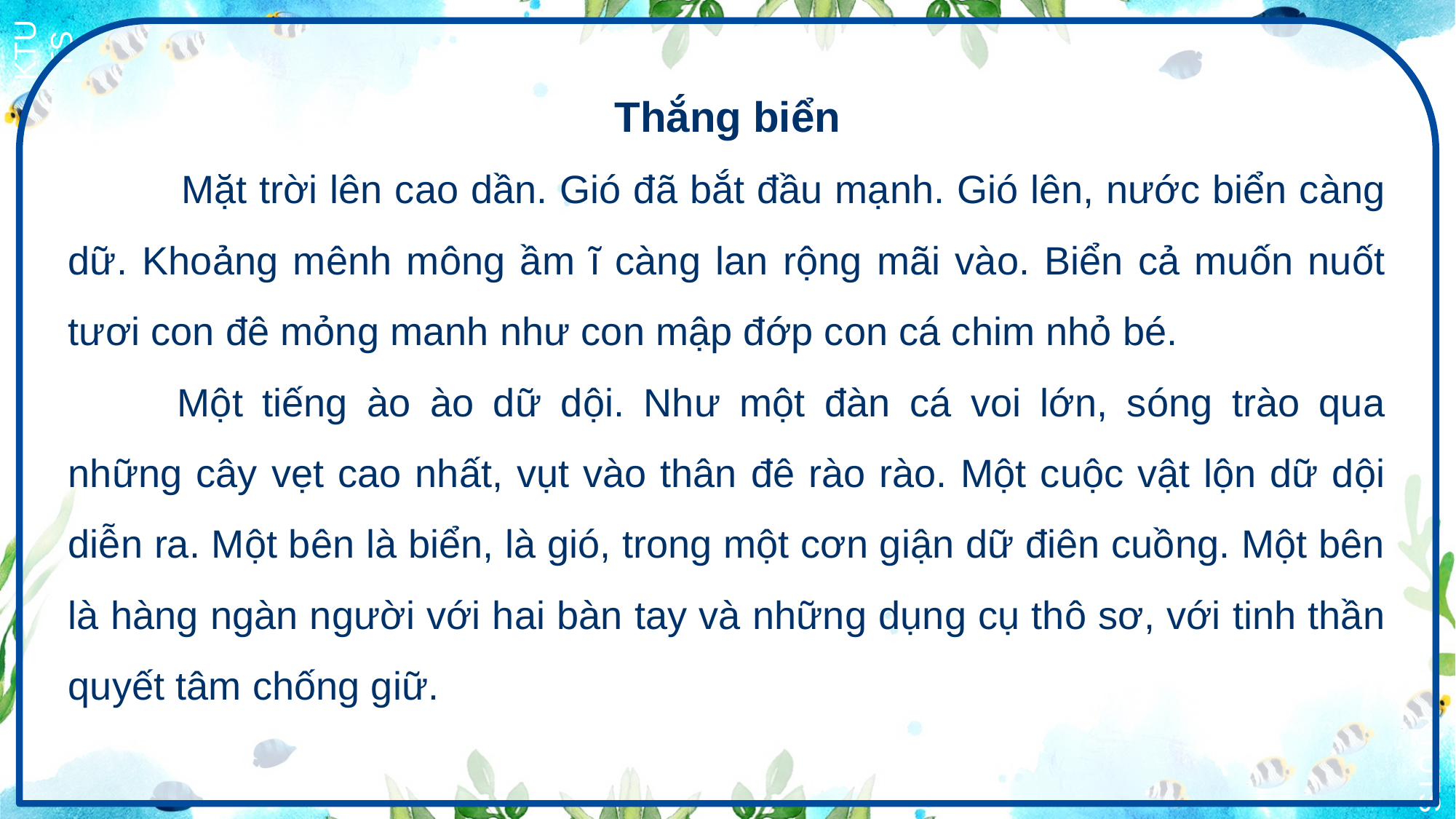

Thắng biển​
   	Mặt trời lên cao dần. Gió đã bắt đầu mạnh. Gió lên, nước biển càng dữ. Khoảng mênh mông ầm ĩ càng lan rộng mãi vào. Biển cả muốn nuốt tươi con đê mỏng manh như con mập đớp con cá chim nhỏ bé.
	Một tiếng ào ào dữ dội. Như một đàn cá voi lớn, sóng trào qua những cây vẹt cao nhất, vụt vào thân đê rào rào. Một cuộc vật lộn dữ dội diễn ra. Một bên là biển, là gió, trong một cơn giận dữ điên cuồng. Một bên là hàng ngàn người với hai bàn tay và những dụng cụ thô sơ, với tinh thần quyết tâm chống giữ.